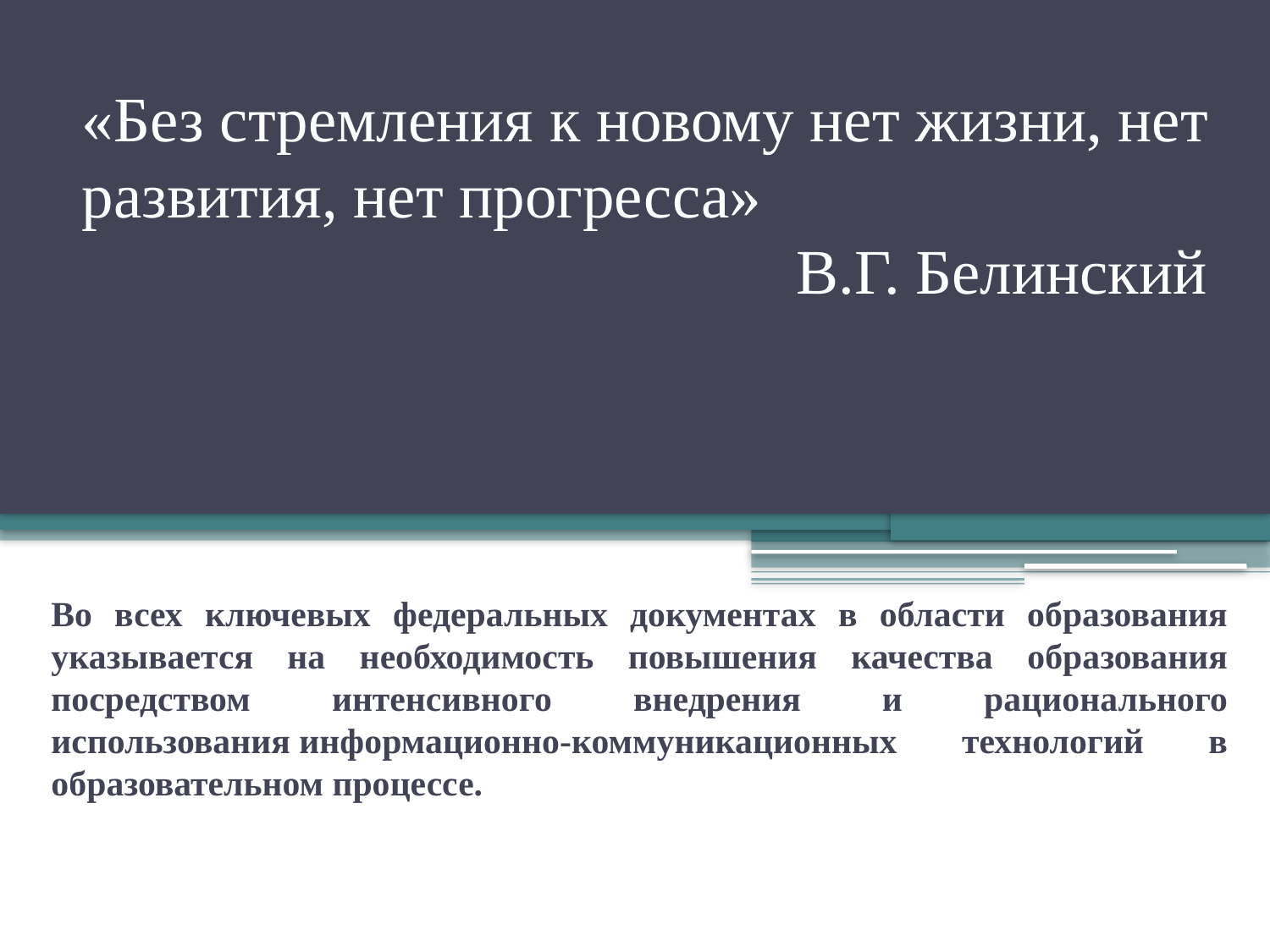

# «Без стремления к новому нет жизни, нет развития, нет прогресса» В.Г. Белинский
Во всех ключевых федеральных документах в области образования указывается на необходимость повышения качества образования посредством интенсивного внедрения и рационального использования информационно-коммуникационных технологий в образовательном процессе.